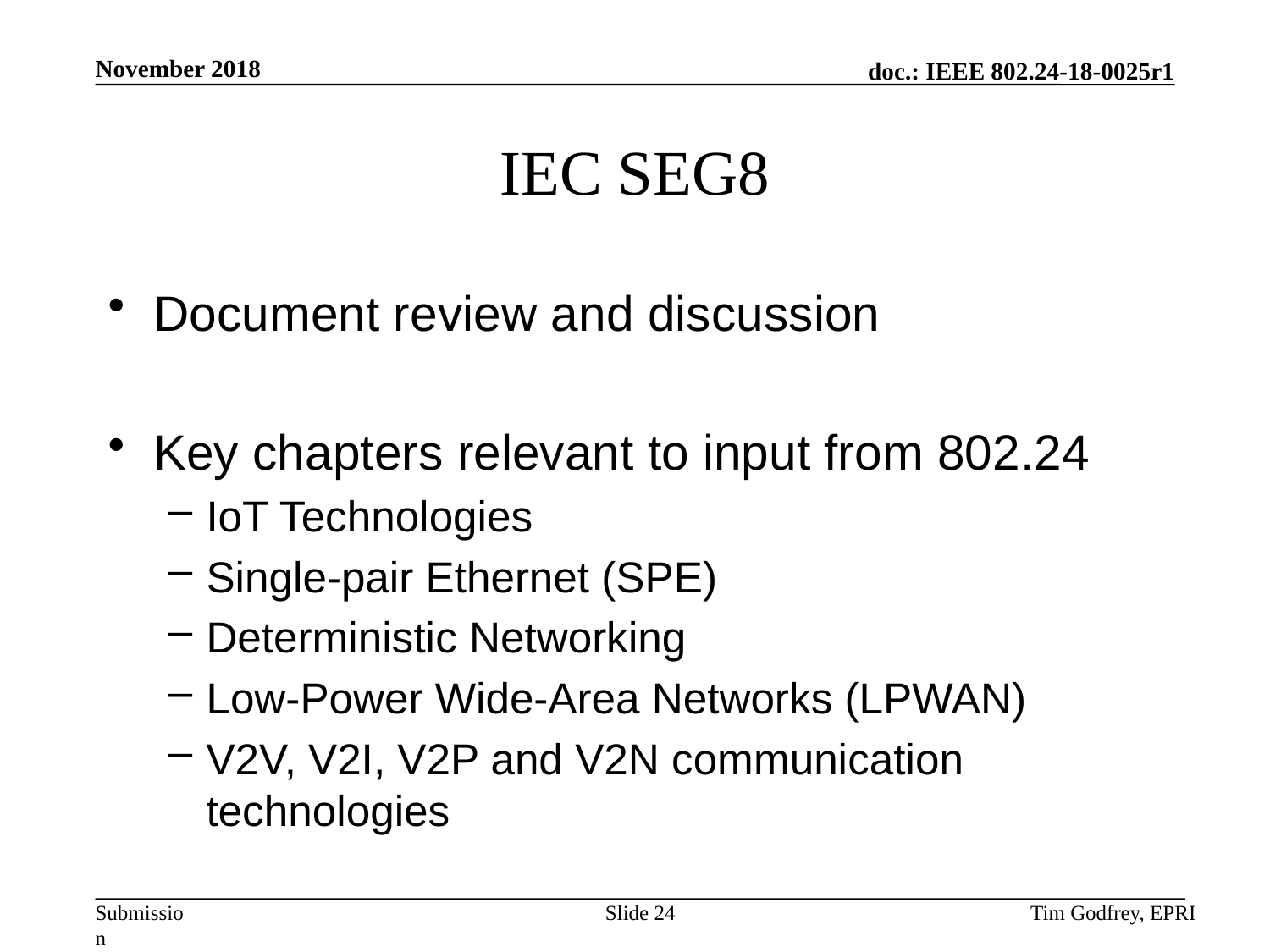

# IEC SEG8
Document review and discussion

Key chapters relevant to input from 802.24
IoT Technologies
Single-pair Ethernet (SPE)
Deterministic Networking
Low-Power Wide-Area Networks (LPWAN)
V2V, V2I, V2P and V2N communication technologies
Slide 24
Tim Godfrey, EPRI